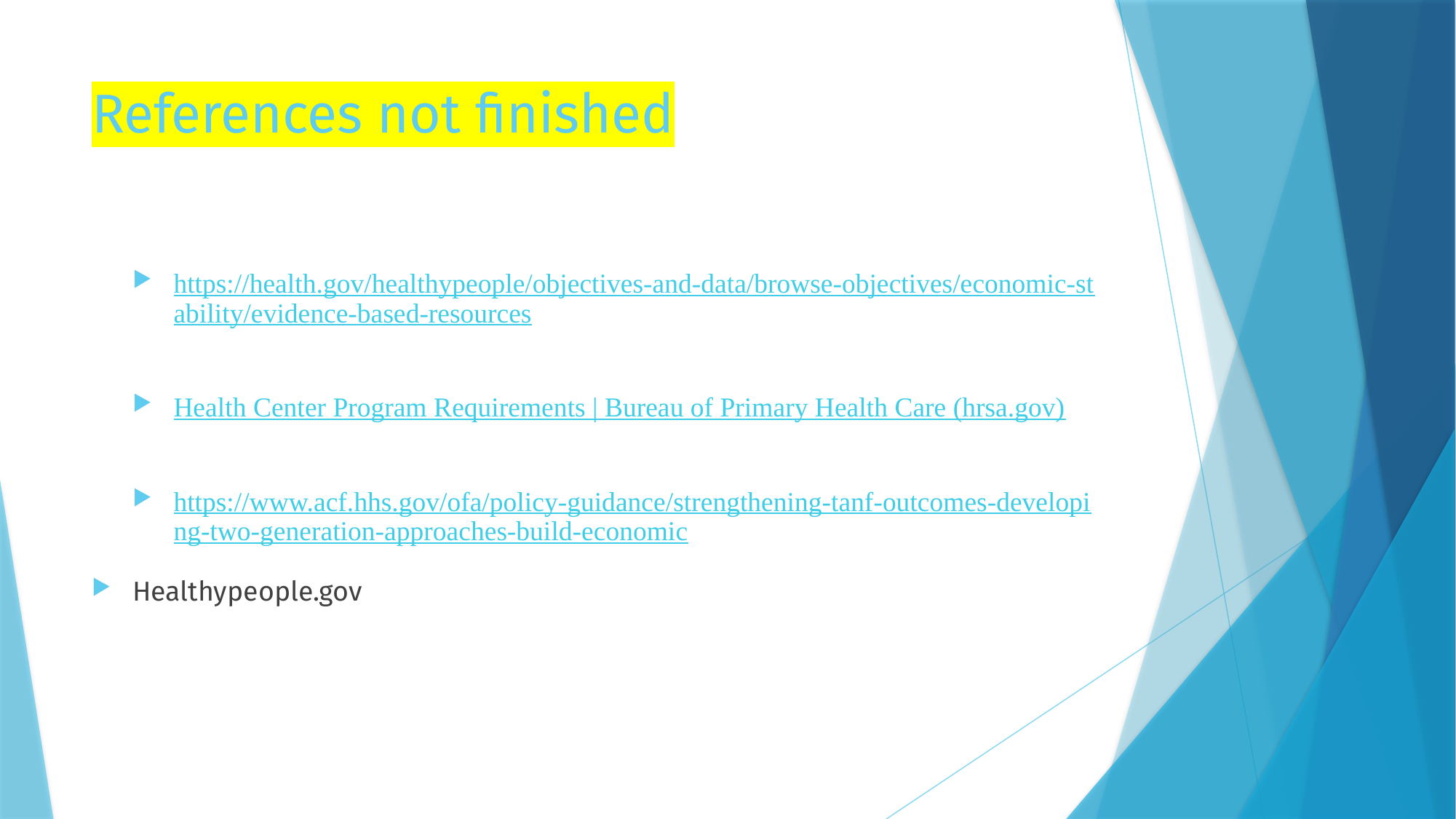

# References not finished
https://health.gov/healthypeople/objectives-and-data/browse-objectives/economic-stability/evidence-based-resources

Health Center Program Requirements | Bureau of Primary Health Care (hrsa.gov)

https://www.acf.hhs.gov/ofa/policy-guidance/strengthening-tanf-outcomes-developing-two-generation-approaches-build-economic
Healthypeople.gov